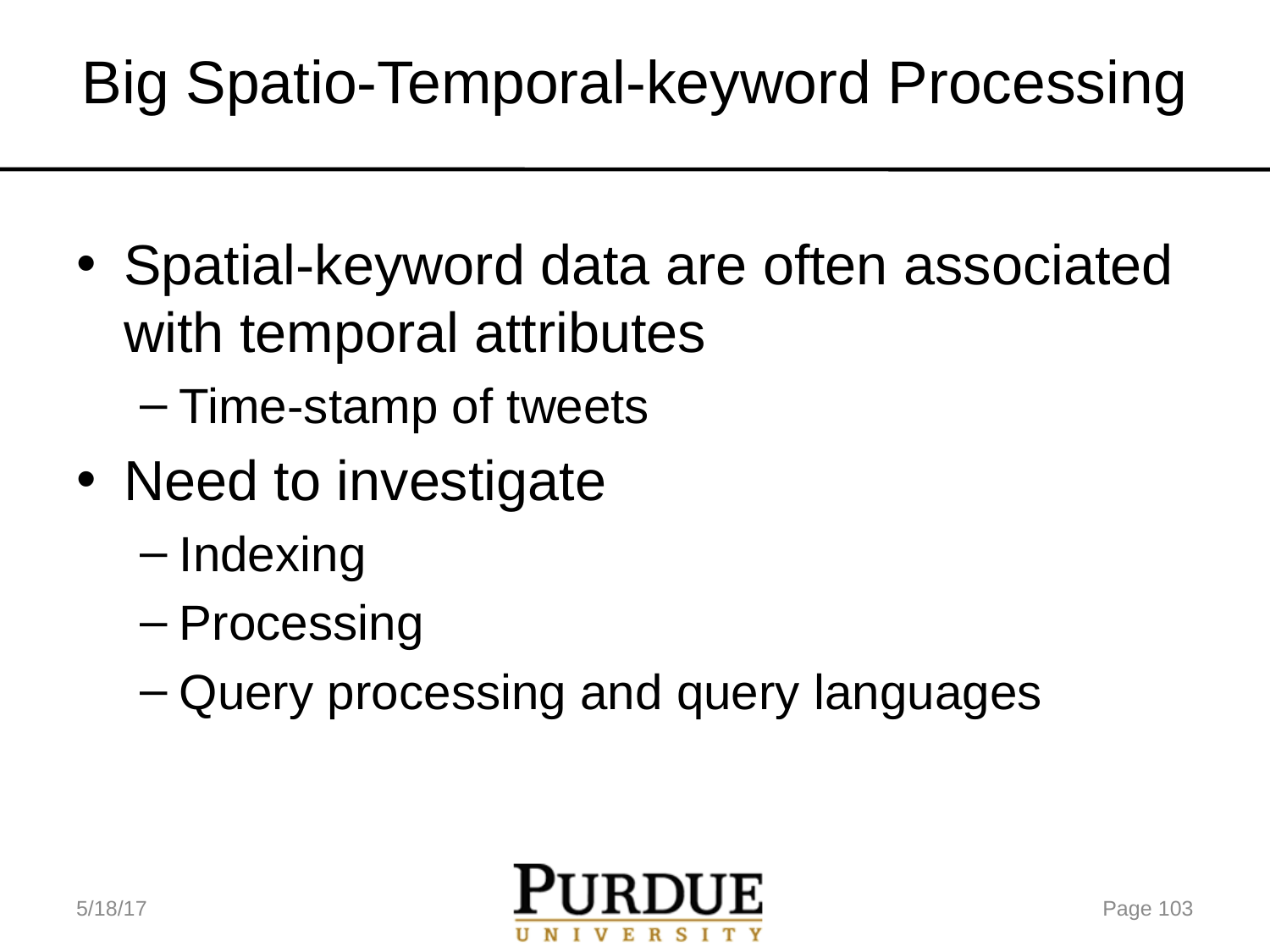

# Big Spatio-Temporal-keyword Processing
Spatial-keyword data are often associated with temporal attributes
Time-stamp of tweets
Need to investigate
Indexing
Processing
Query processing and query languages

5/18/17
Page 103